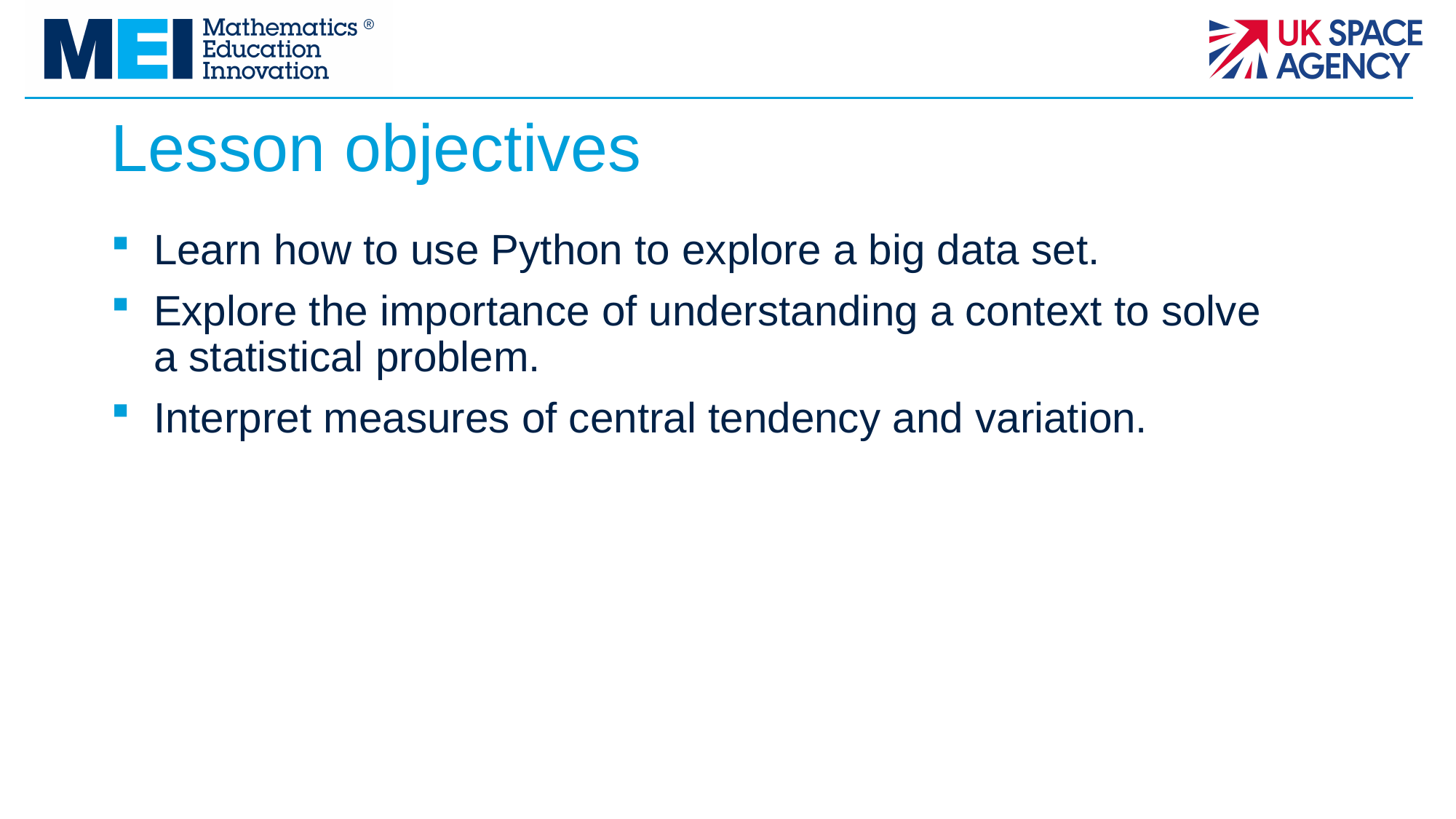

# Lesson objectives
Learn how to use Python to explore a big data set.
Explore the importance of understanding a context to solve a statistical problem.
Interpret measures of central tendency and variation.